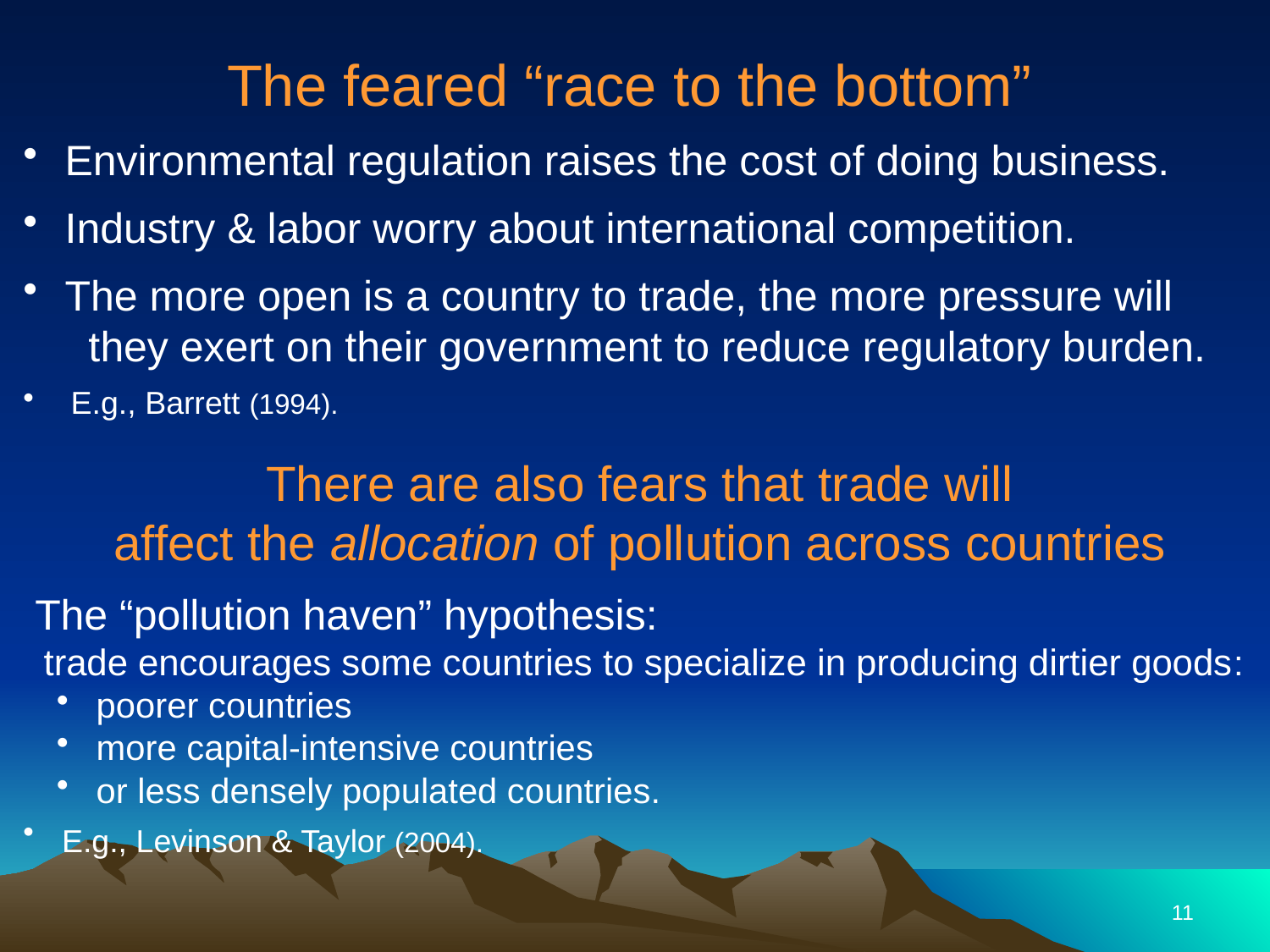

The feared “race to the bottom”
 Environmental regulation raises the cost of doing business.
 Industry & labor worry about international competition.
 The more open is a country to trade, the more pressure will
   they exert on their government to reduce regulatory burden.
  E.g., Barrett (1994).
There are also fears that trade will
affect the allocation of pollution across countries
 The “pollution haven” hypothesis:
  trade encourages some countries to specialize in producing dirtier goods:
 poorer countries
 more capital-intensive countries
 or less densely populated countries.
 E.g., Levinson & Taylor (2004).
11